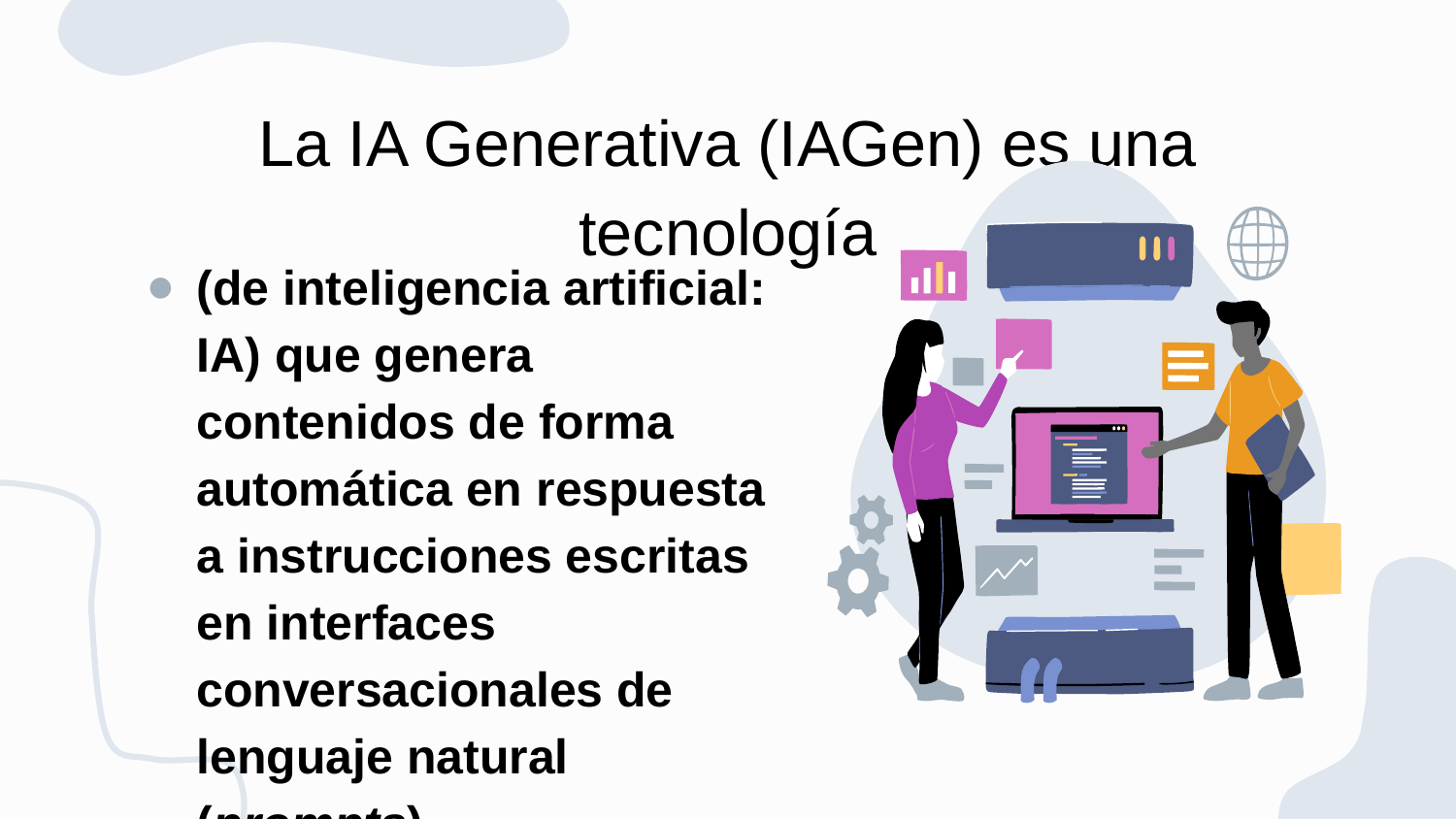

# La IA Generativa (IAGen) es una tecnología

(de inteligencia artificial: IA) que genera contenidos de forma automática en respuesta a instrucciones escritas en interfaces conversacionales de lenguaje natural (prompts).